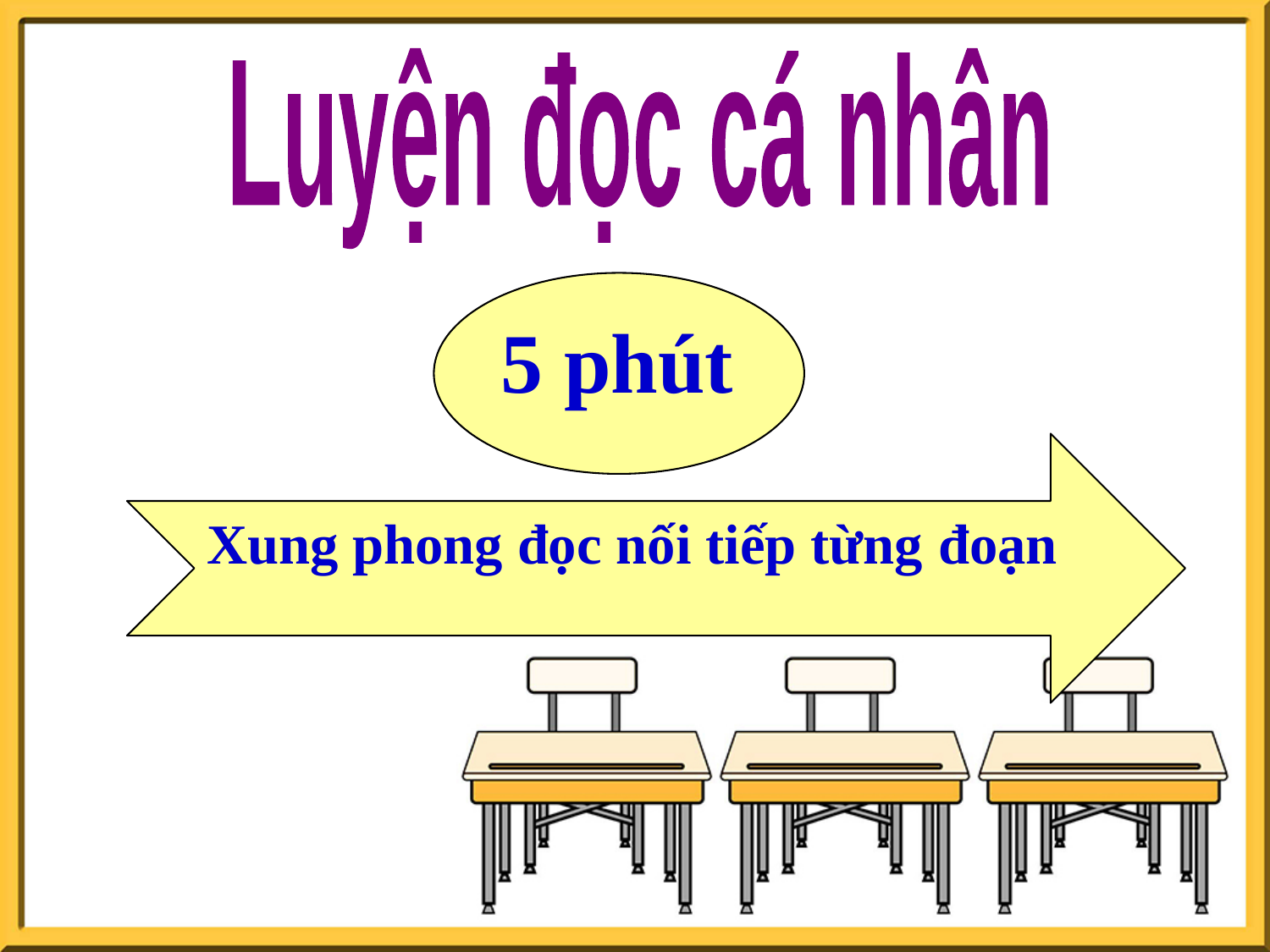

Luyện đọc cá nhân
5 phút
Xung phong đọc nối tiếp từng đoạn